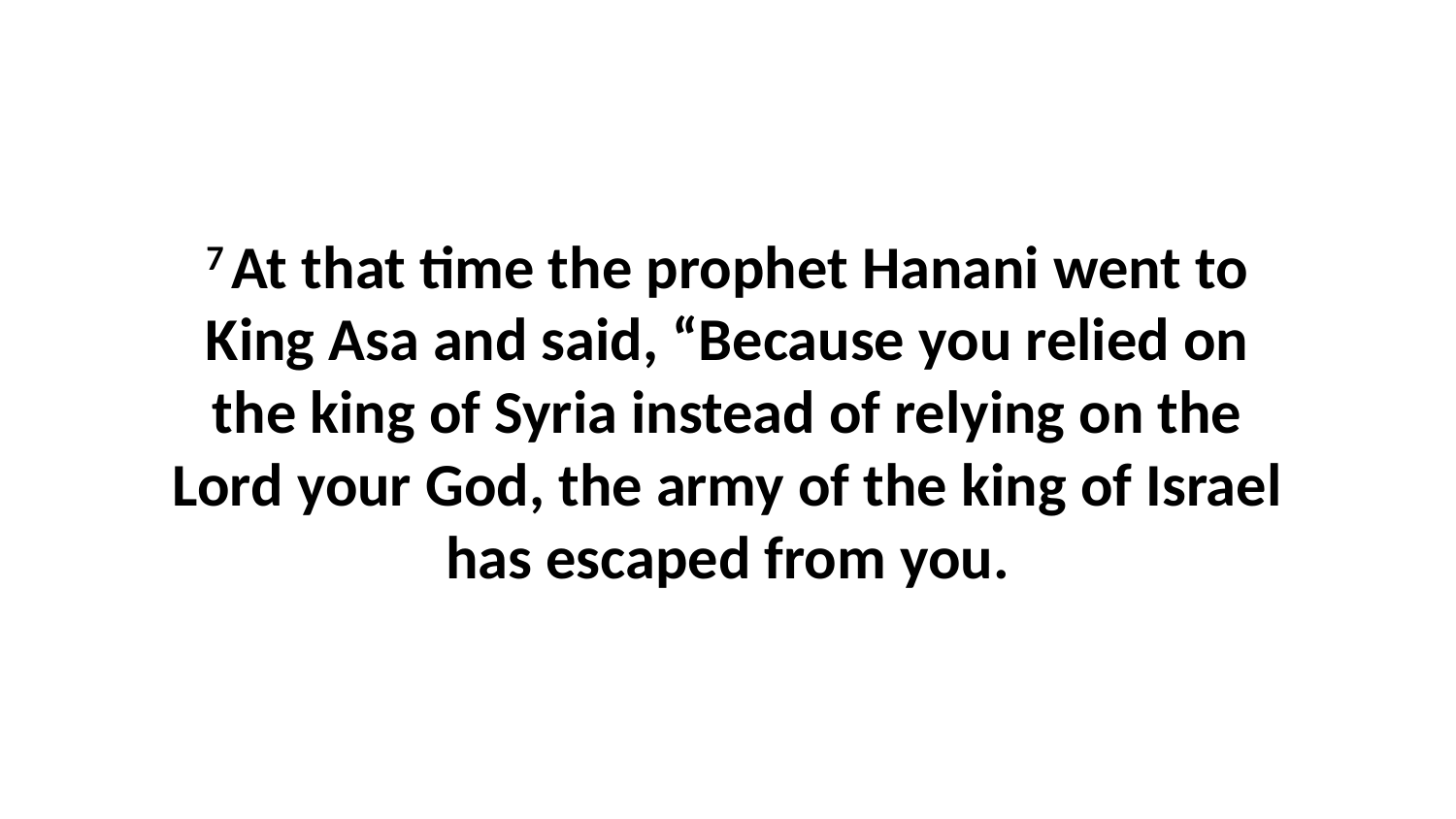

7 At that time the prophet Hanani went to King Asa and said, “Because you relied on the king of Syria instead of relying on the Lord your God, the army of the king of Israel has escaped from you.